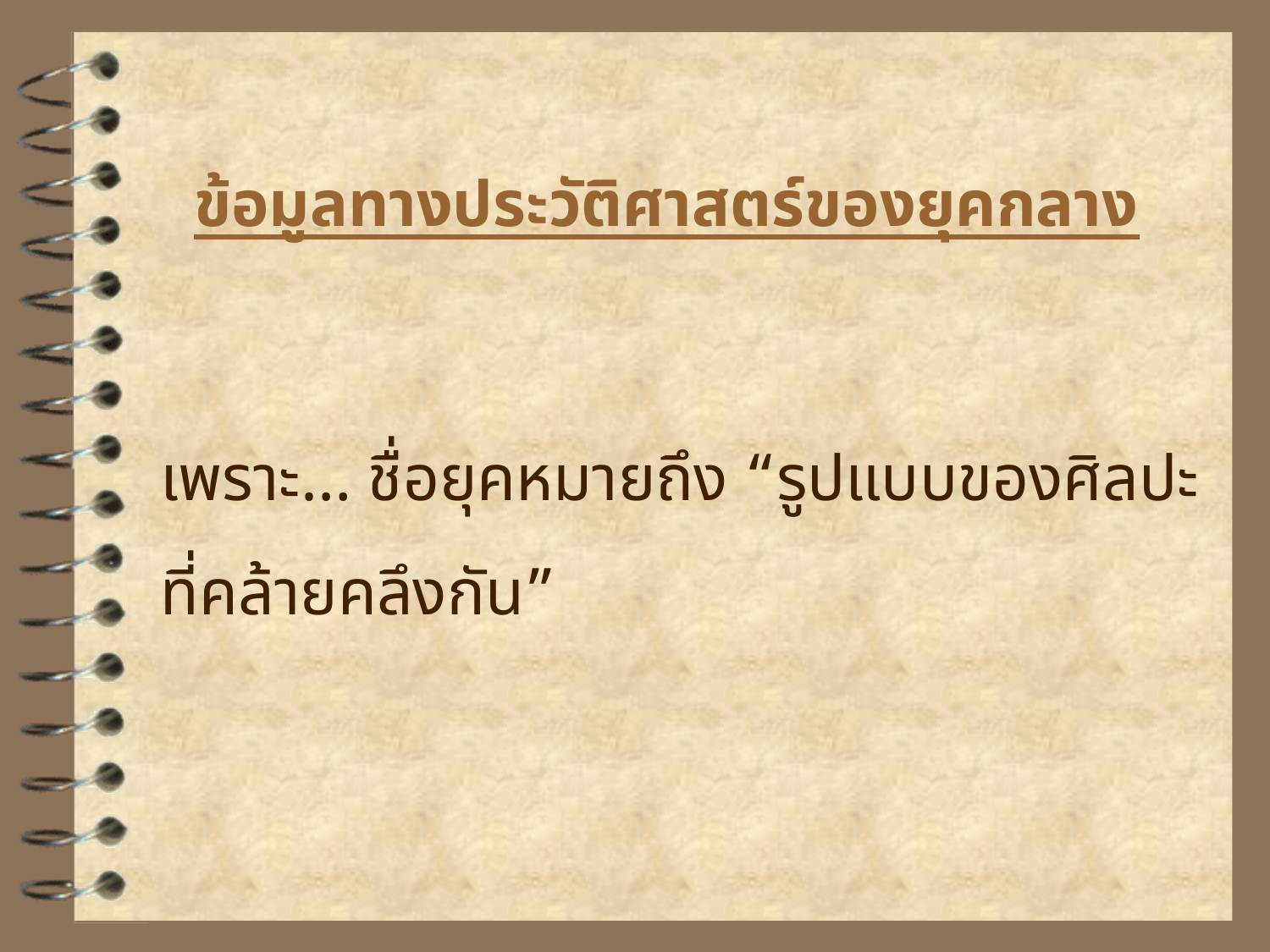

ข้อมูลทางประวัติศาสตร์ของยุคกลาง
เพราะ… ชื่อยุคหมายถึง “รูปแบบของศิลปะ ที่คล้ายคลึงกัน”